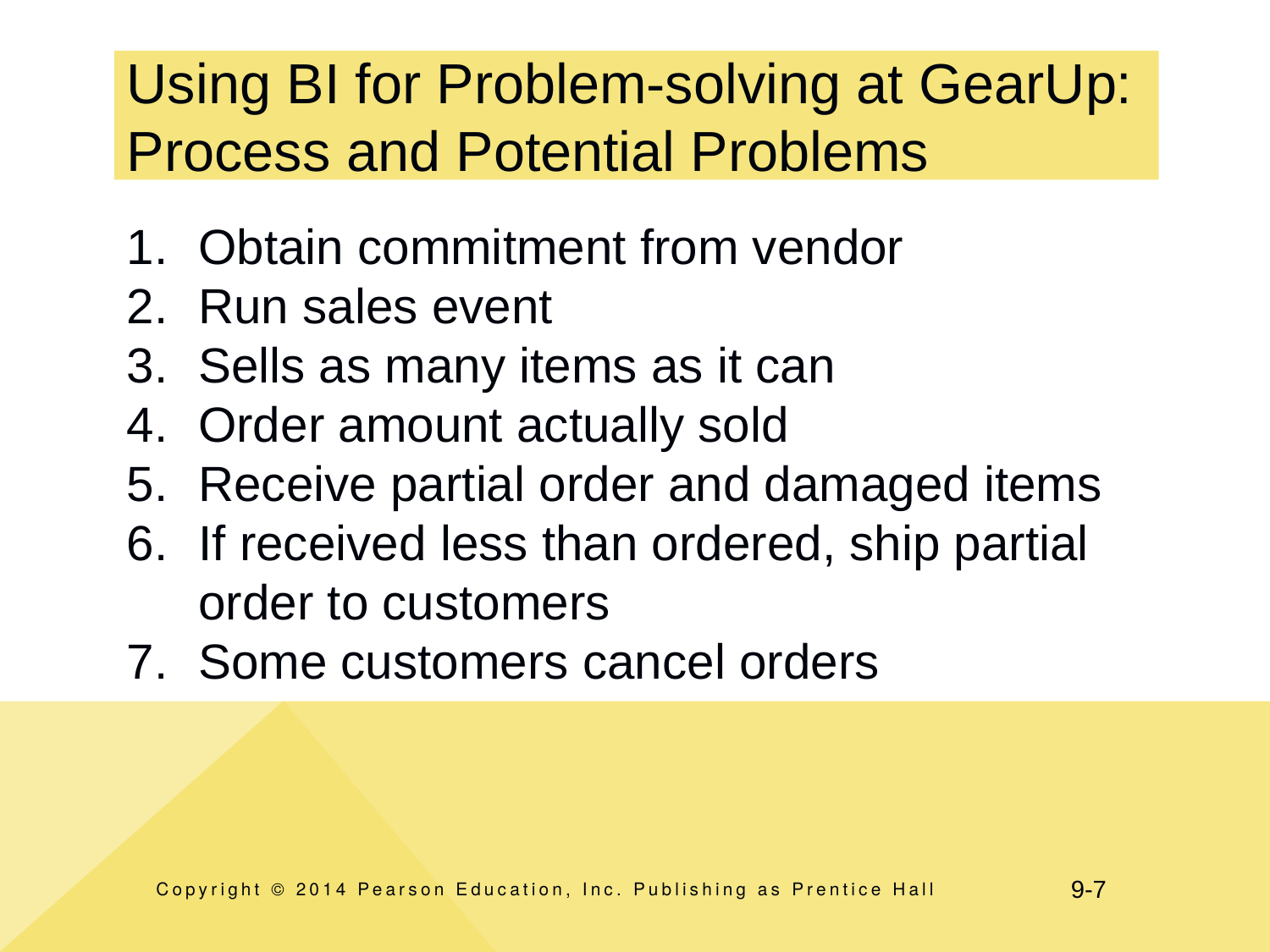

# Using BI for Problem-solving at GearUp: Process and Potential Problems
Obtain commitment from vendor
Run sales event
Sells as many items as it can
Order amount actually sold
Receive partial order and damaged items
If received less than ordered, ship partial order to customers
Some customers cancel orders
Copyright © 2014 Pearson Education, Inc. Publishing as Prentice Hall